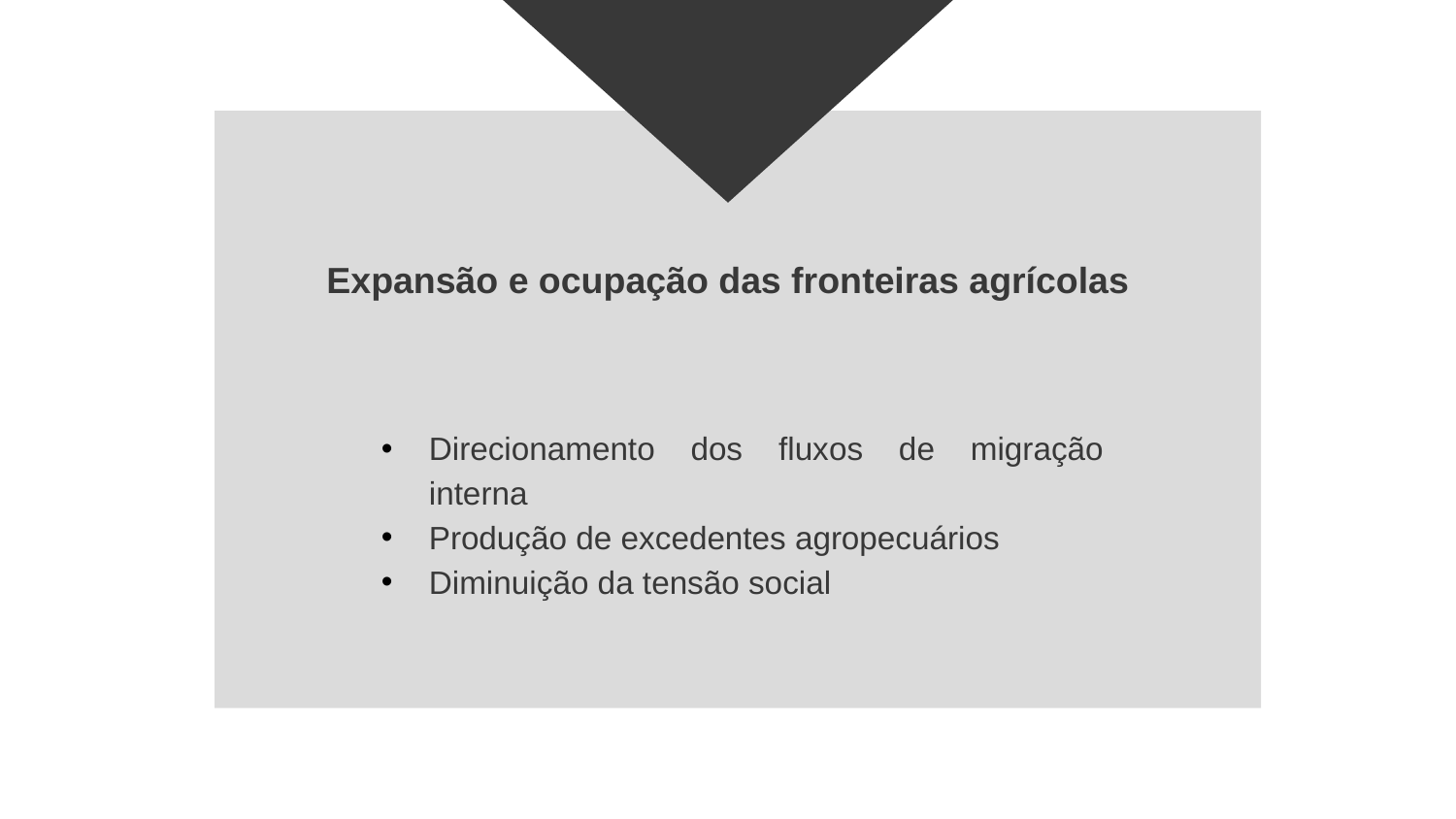

# Expansão e ocupação das fronteiras agrícolas

Direcionamento dos fluxos de migração interna
Produção de excedentes agropecuários
Diminuição da tensão social